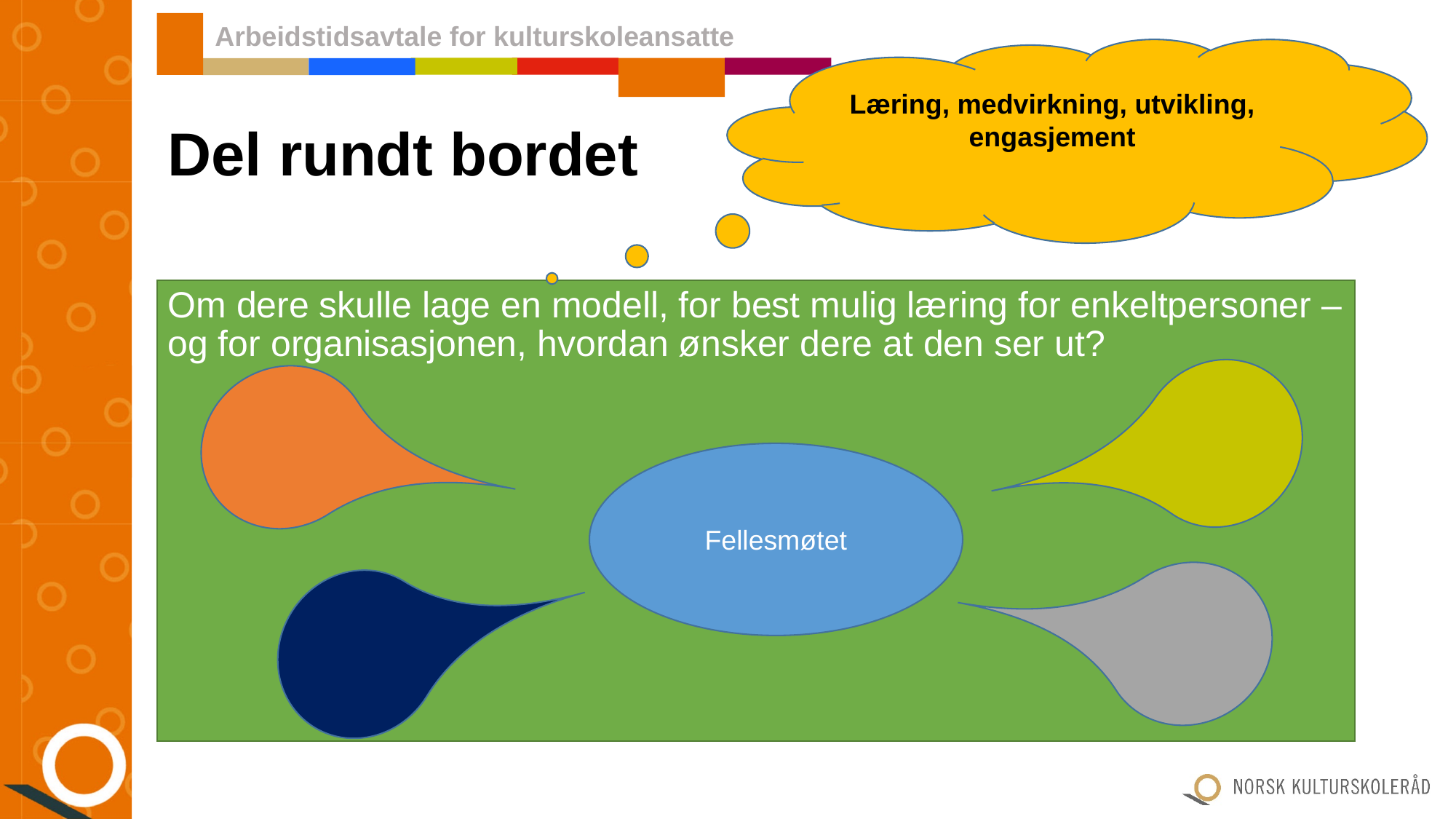

Arbeidstidsavtale for kulturskoleansatte
Læring, medvirkning, utvikling, engasjement

# Del rundt bordet
Om dere skulle lage en modell, for best mulig læring for enkeltpersoner – og for organisasjonen, hvordan ønsker dere at den ser ut?

Fellesmøtet